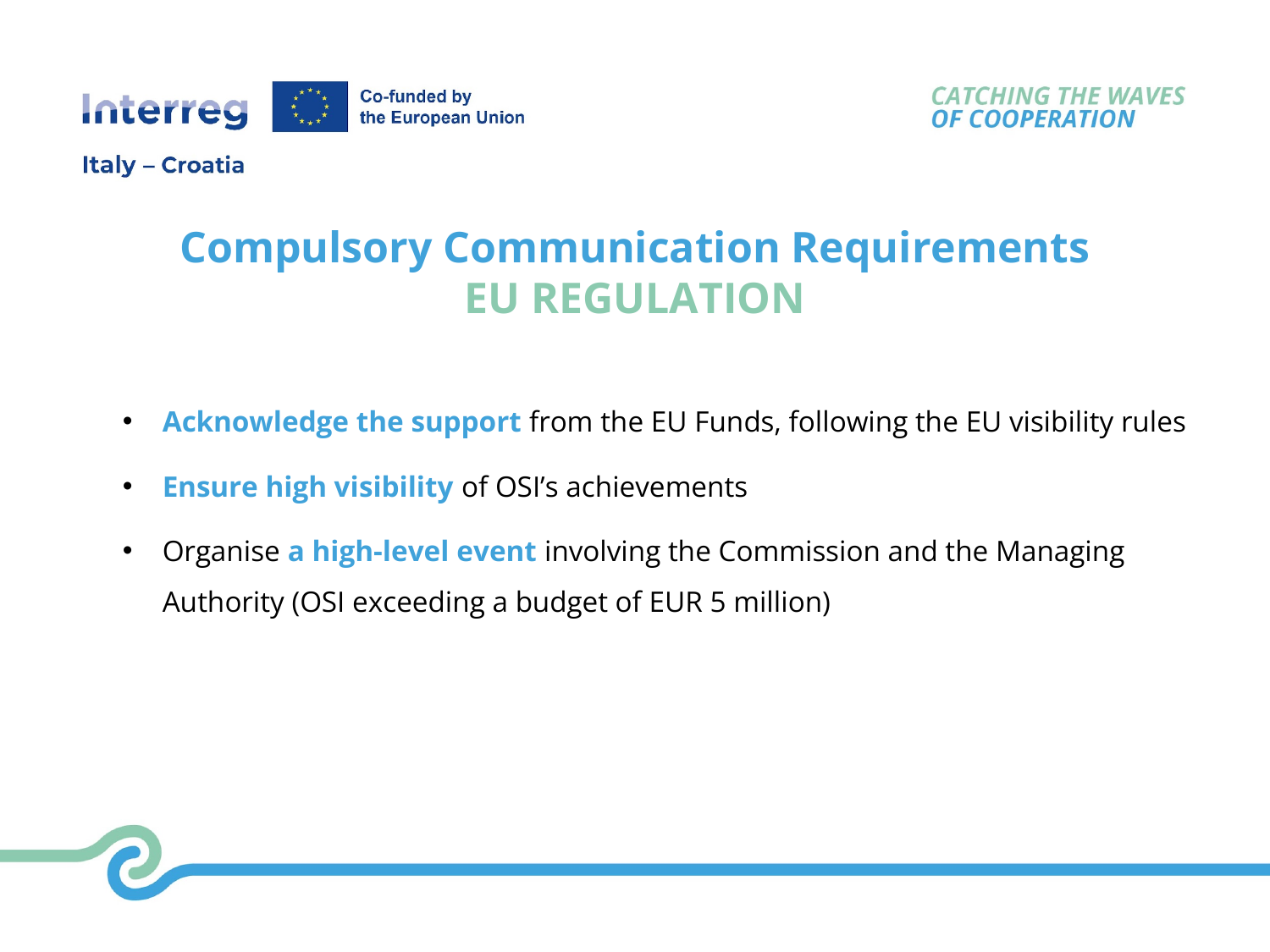

Compulsory Communication Requirements EU REGULATION
Acknowledge the support from the EU Funds, following the EU visibility rules
Ensure high visibility of OSI’s achievements
Organise a high-level event involving the Commission and the Managing Authority (OSI exceeding a budget of EUR 5 million)